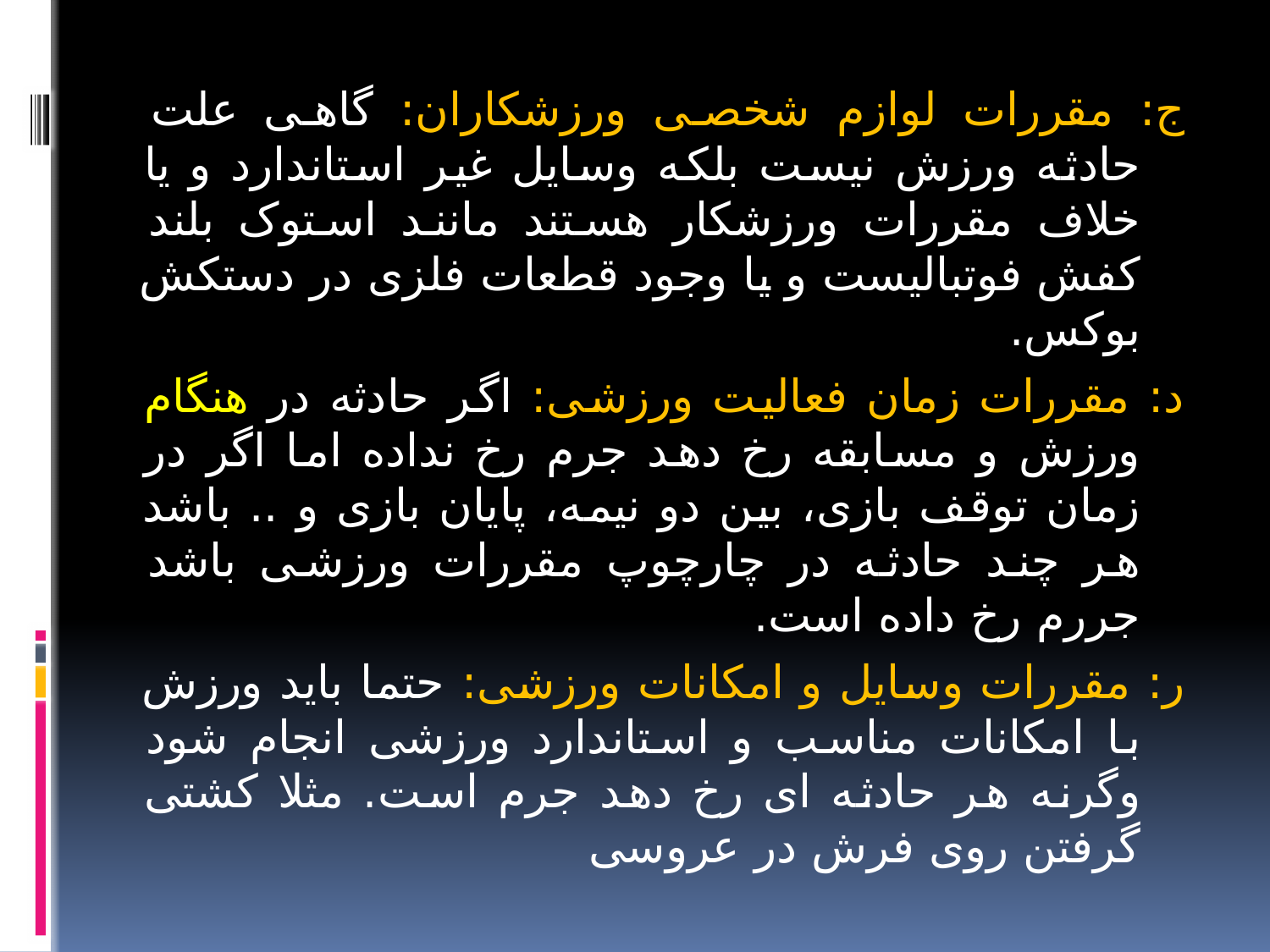

ج: مقررات لوازم شخصی ورزشکاران: گاهی علت حادثه ورزش نیست بلکه وسایل غیر استاندارد و یا خلاف مقررات ورزشکار هستند مانند استوک بلند کفش فوتبالیست و یا وجود قطعات فلزی در دستکش بوکس.
د: مقررات زمان فعالیت ورزشی: اگر حادثه در هنگام ورزش و مسابقه رخ دهد جرم رخ نداده اما اگر در زمان توقف بازی، بین دو نیمه، پایان بازی و .. باشد هر چند حادثه در چارچوپ مقررات ورزشی باشد جررم رخ داده است.
ر: مقررات وسایل و امکانات ورزشی: حتما باید ورزش با امکانات مناسب و استاندارد ورزشی انجام شود وگرنه هر حادثه ای رخ دهد جرم است. مثلا کشتی گرفتن روی فرش در عروسی